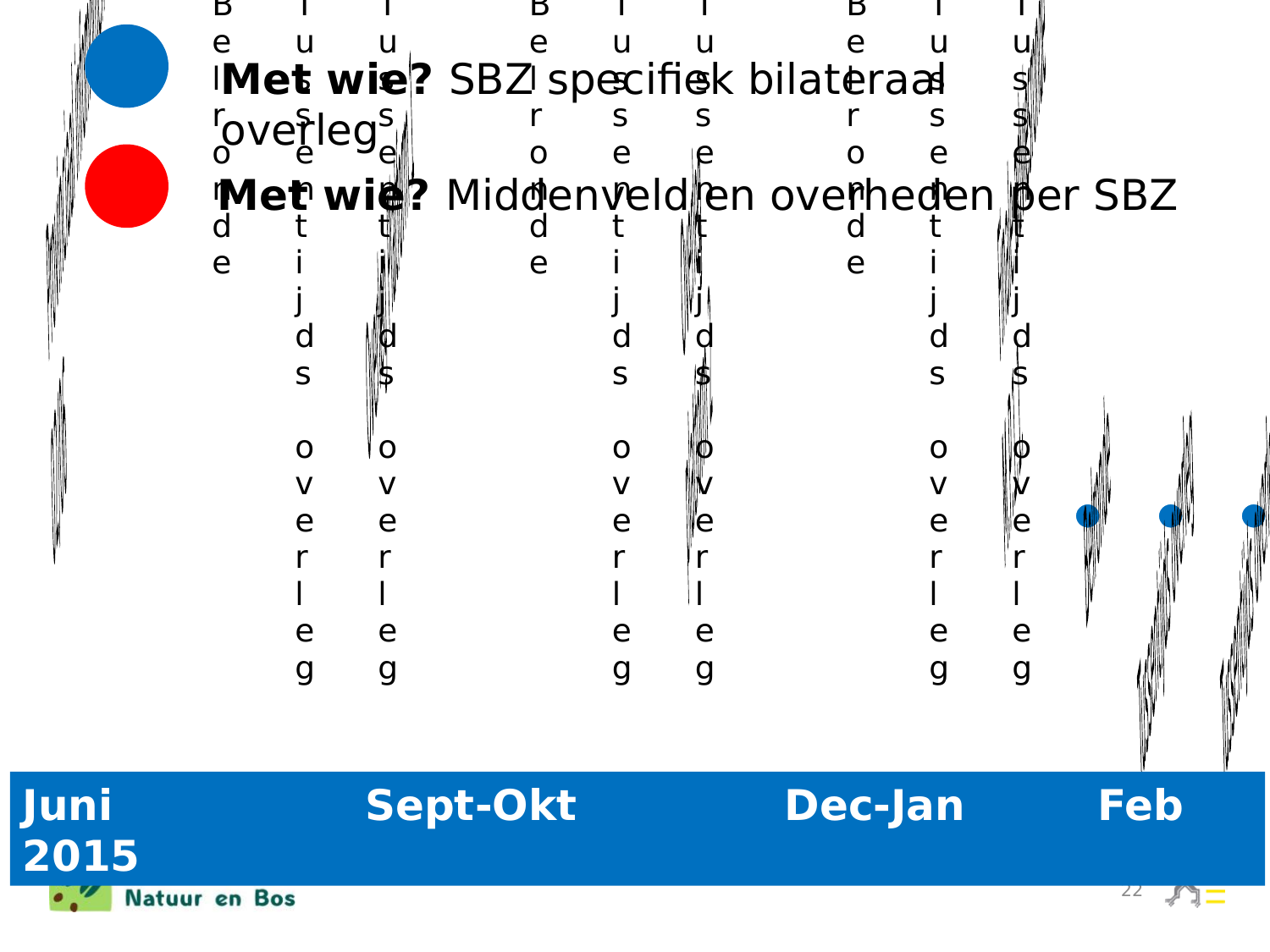

Overleg

Met wie? SBZ specifiek bilateraal overleg

Met wie? Middenveld en overheden per SBZ
Juni 		      Sept-Okt		Dec-Jan	    Feb 2015
22